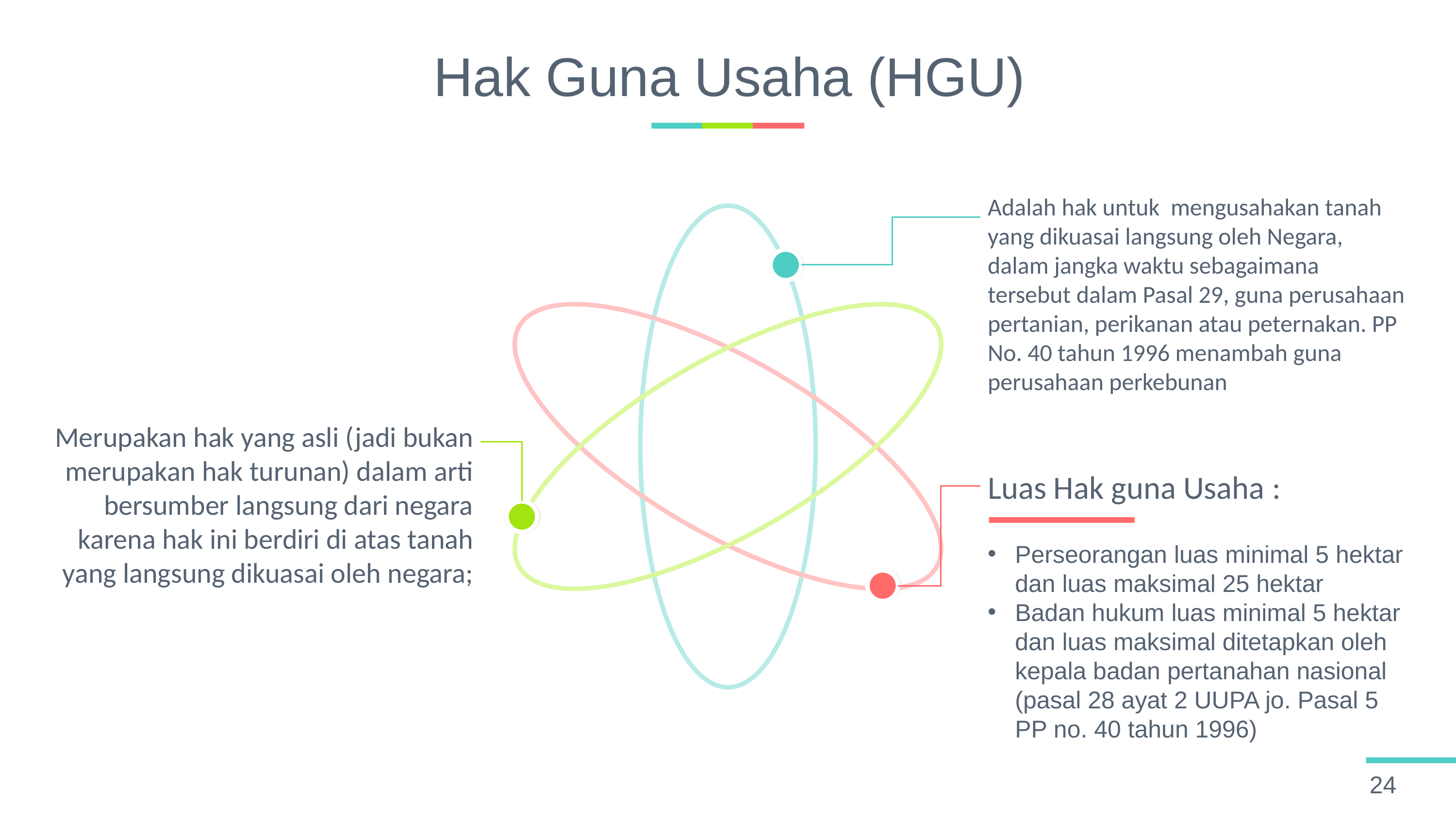

# Hak Guna Usaha (HGU)

Adalah hak untuk  mengusahakan tanah yang dikuasai langsung oleh Negara, dalam jangka waktu sebagaimana tersebut dalam Pasal 29, guna perusahaan pertanian, perikanan atau peternakan. PP No. 40 tahun 1996 menambah guna perusahaan perkebunan

Merupakan hak yang asli (jadi bukan merupakan hak turunan) dalam arti bersumber langsung dari negara karena hak ini berdiri di atas tanah yang langsung dikuasai oleh negara;
Luas Hak guna Usaha :
Perseorangan luas minimal 5 hektar dan luas maksimal 25 hektar
Badan hukum luas minimal 5 hektar dan luas maksimal ditetapkan oleh kepala badan pertanahan nasional (pasal 28 ayat 2 UUPA jo. Pasal 5 PP no. 40 tahun 1996)
24